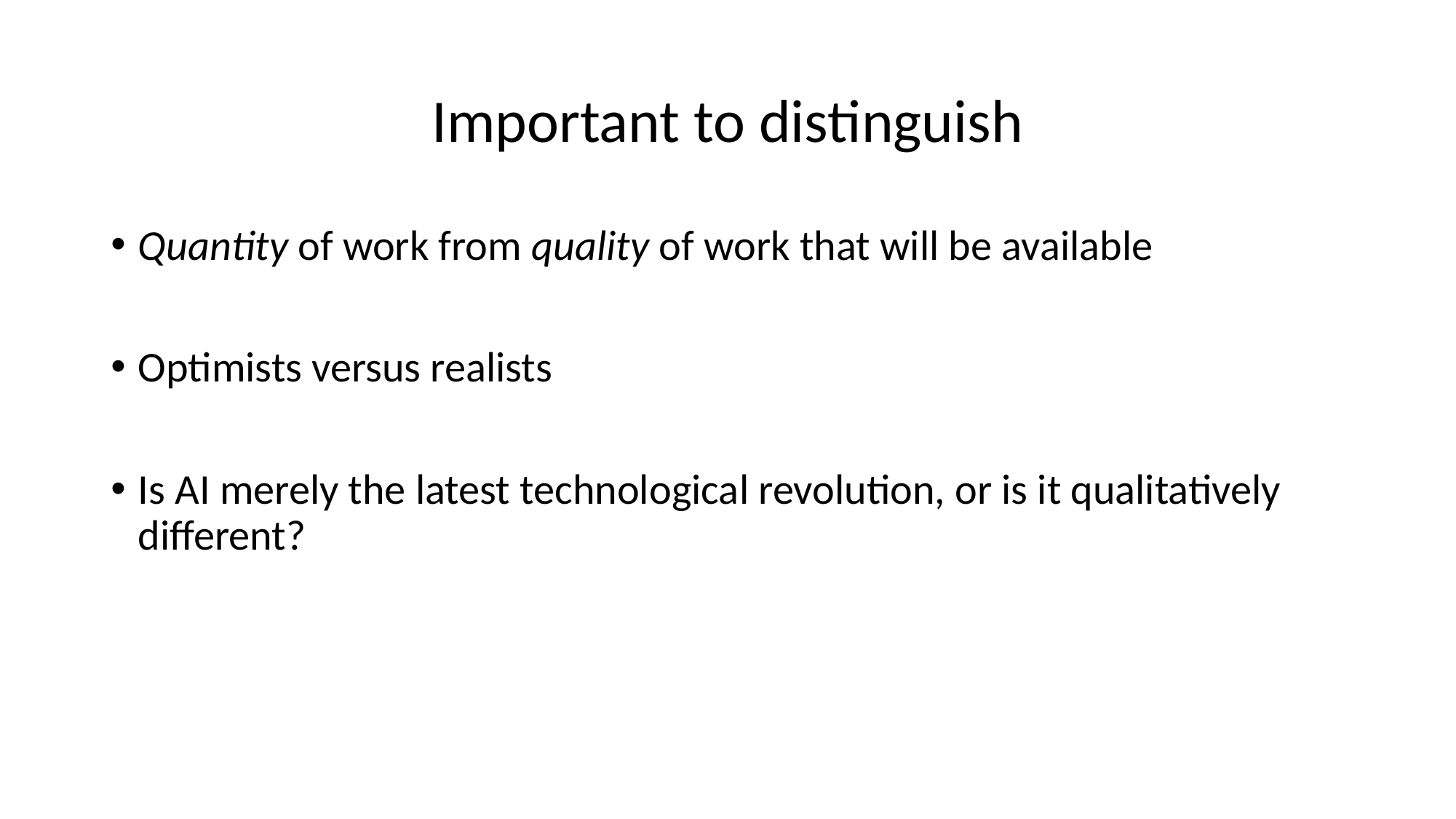

# Important to distinguish
Quantity of work from quality of work that will be available

Optimists versus realists

Is AI merely the latest technological revolution, or is it qualitatively different?